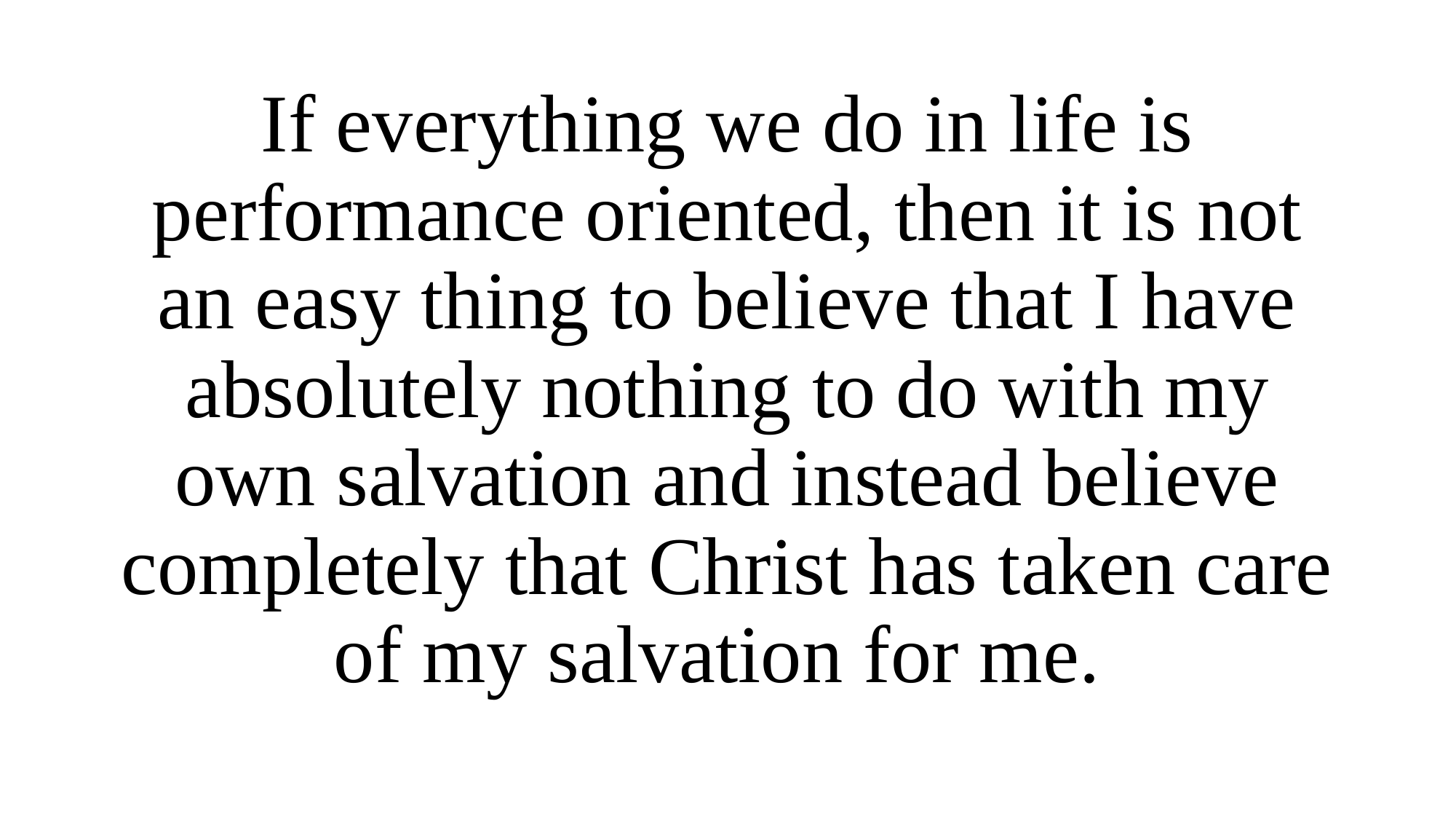

If everything we do in life is performance oriented, then it is not an easy thing to believe that I have absolutely nothing to do with my own salvation and instead believe completely that Christ has taken care of my salvation for me.